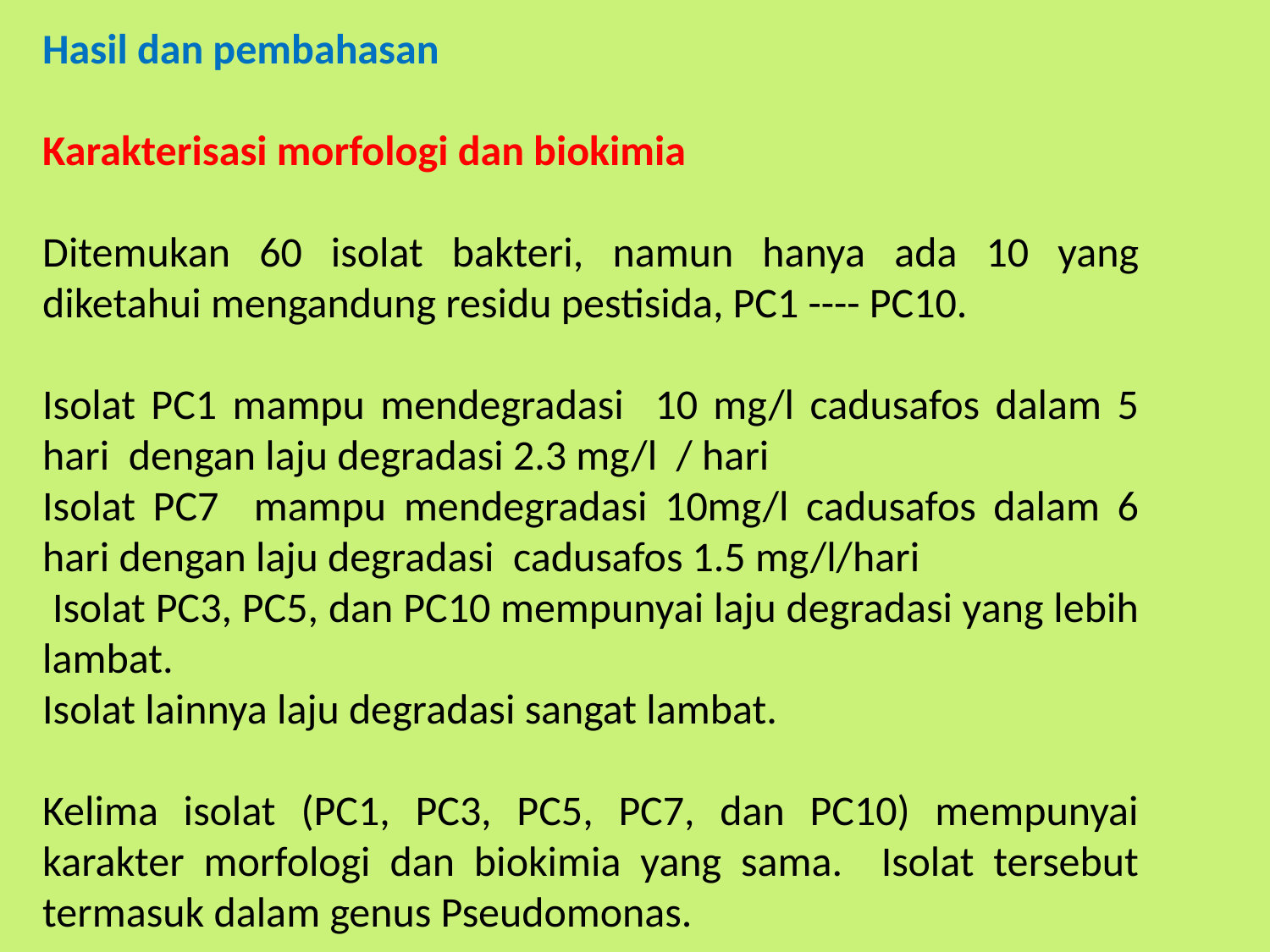

Hasil dan pembahasan

Karakterisasi morfologi dan biokimia

Ditemukan 60 isolat bakteri, namun hanya ada 10 yang diketahui mengandung residu pestisida, PC1 ---- PC10.

Isolat PC1 mampu mendegradasi  10 mg/l cadusafos dalam 5 hari  dengan laju degradasi 2.3 mg/l  / hari
Isolat PC7  mampu mendegradasi 10mg/l cadusafos dalam 6 hari dengan laju degradasi  cadusafos 1.5 mg/l/hari
 Isolat PC3, PC5, dan PC10 mempunyai laju degradasi yang lebih lambat.
Isolat lainnya laju degradasi sangat lambat.

Kelima isolat (PC1, PC3, PC5, PC7, dan PC10) mempunyai karakter morfologi dan biokimia yang sama.  Isolat tersebut termasuk dalam genus Pseudomonas.